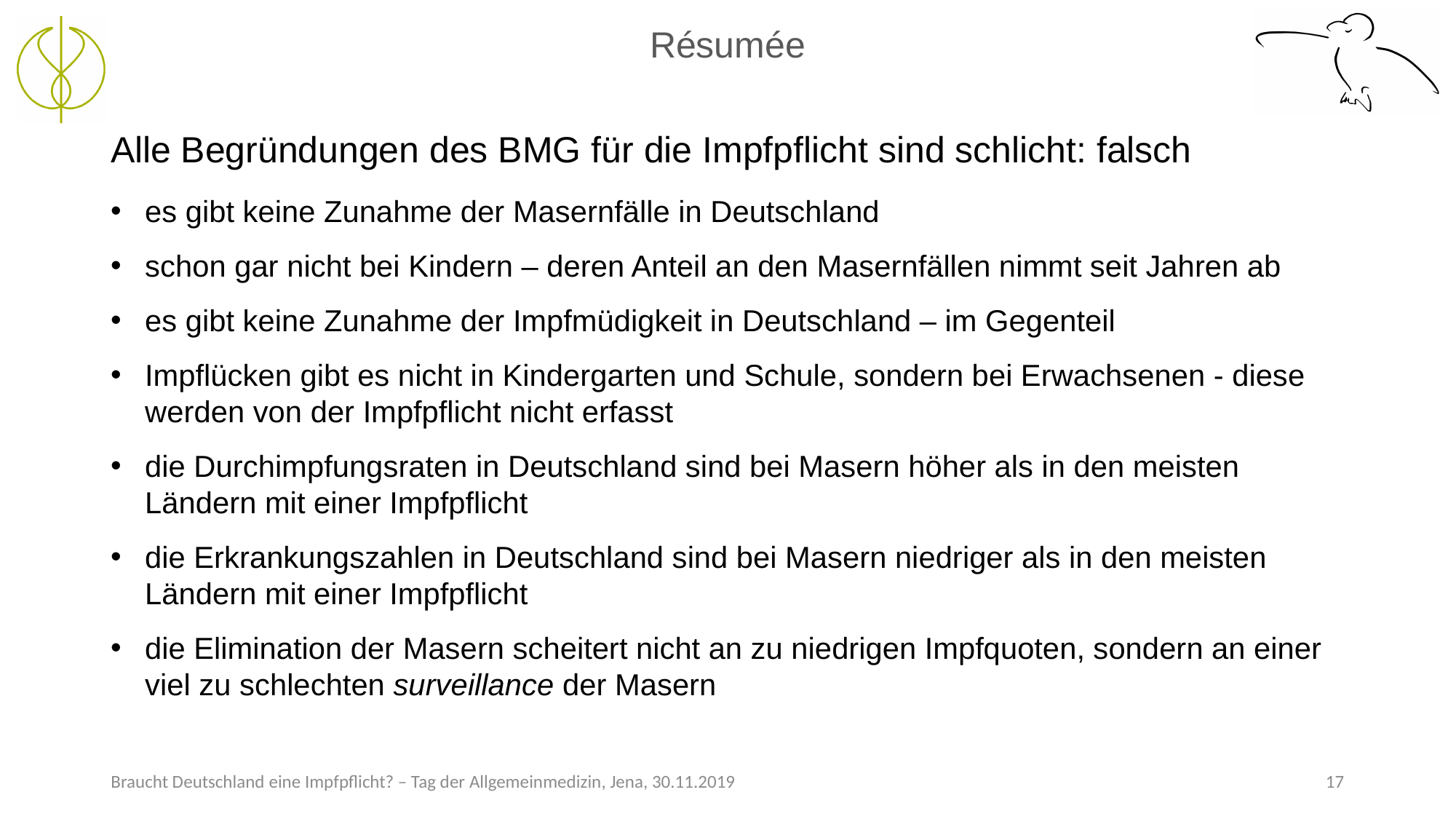

Résumée
Alle Begründungen des BMG für die Impfpflicht sind schlicht: falsch

es gibt keine Zunahme der Masernfälle in Deutschland
schon gar nicht bei Kindern – deren Anteil an den Masernfällen nimmt seit Jahren ab
es gibt keine Zunahme der Impfmüdigkeit in Deutschland – im Gegenteil
Impflücken gibt es nicht in Kindergarten und Schule, sondern bei Erwachsenen - diese werden von der Impfpflicht nicht erfasst
die Durchimpfungsraten in Deutschland sind bei Masern höher als in den meisten Ländern mit einer Impfpflicht
die Erkrankungszahlen in Deutschland sind bei Masern niedriger als in den meisten Ländern mit einer Impfpflicht
die Elimination der Masern scheitert nicht an zu niedrigen Impfquoten, sondern an einer viel zu schlechten surveillance der Masern
Braucht Deutschland eine Impfpflicht? – Tag der Allgemeinmedizin, Jena, 30.11.2019
17